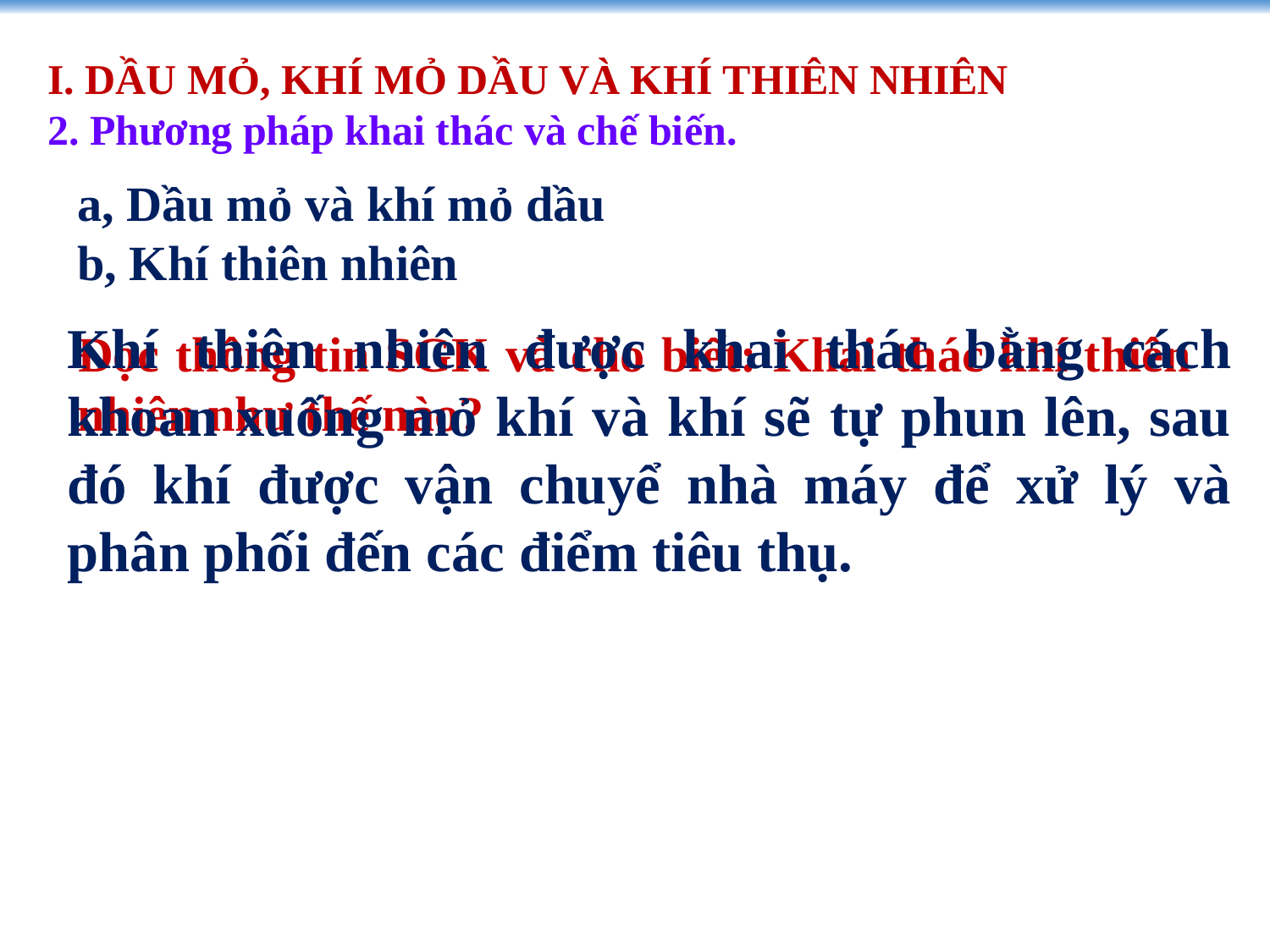

I. DẦU MỎ, KHÍ MỎ DẦU VÀ KHÍ THIÊN NHIÊN
2. Phương pháp khai thác và chế biến.

a, Dầu mỏ và khí mỏ dầu
b, Khí thiên nhiên
Khí thiên nhiên được khai thác bằng cách khoan xuống mỏ khí và khí sẽ tự phun lên, sau đó khí được vận chuyể nhà máy để xử lý và phân phối đến các điểm tiêu thụ.
Đọc thông tin SGK và cho biết: Khai thác khí thiên nhiên như thế nào?